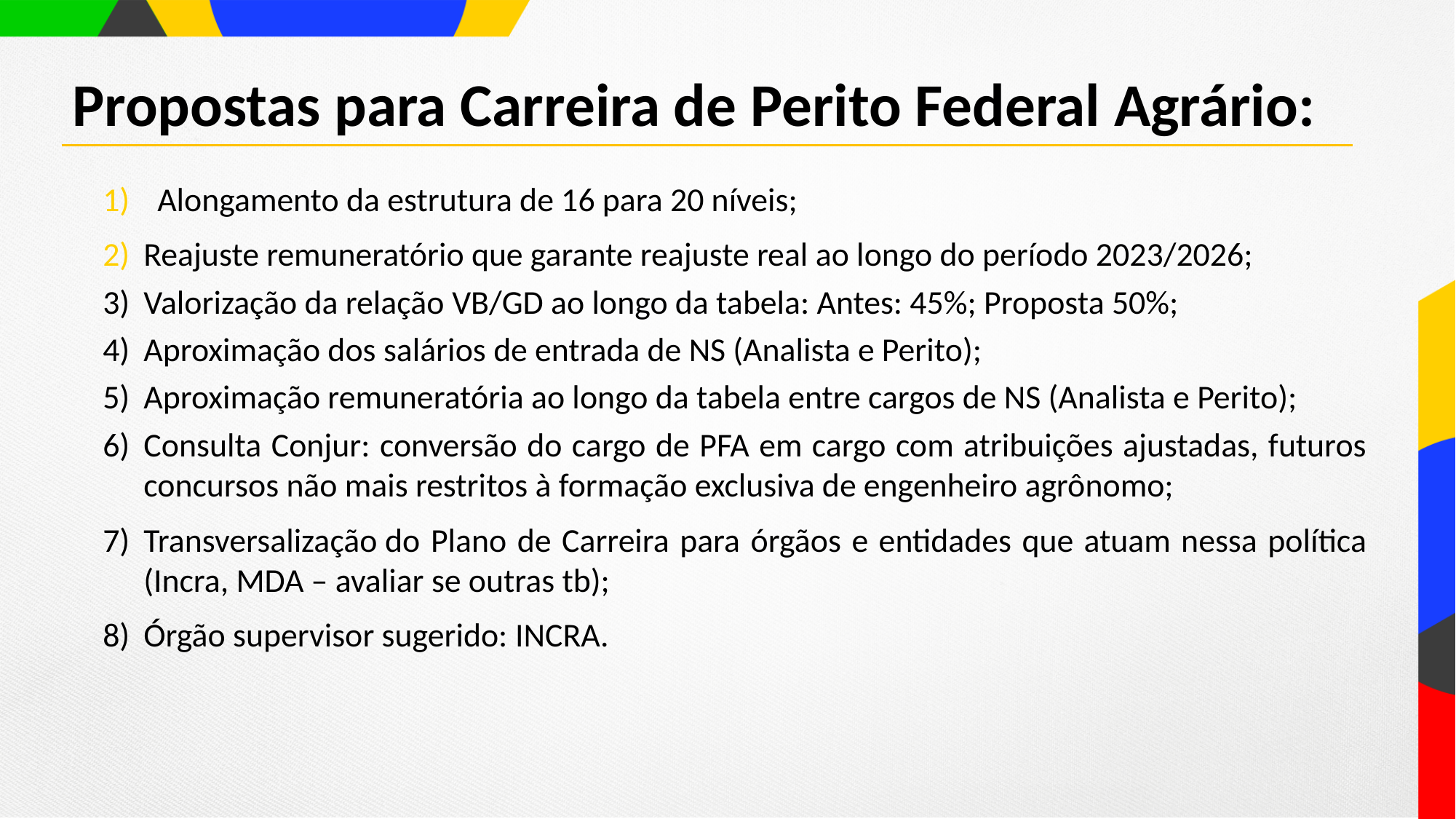

Propostas para Carreira de Perito Federal Agrário:
Alongamento da estrutura de 16 para 20 níveis;
Reajuste remuneratório que garante reajuste real ao longo do período 2023/2026;
Valorização da relação VB/GD ao longo da tabela: Antes: 45%; Proposta 50%;
Aproximação dos salários de entrada de NS (Analista e Perito);
Aproximação remuneratória ao longo da tabela entre cargos de NS (Analista e Perito);
Consulta Conjur: conversão do cargo de PFA em cargo com atribuições ajustadas, futuros concursos não mais restritos à formação exclusiva de engenheiro agrônomo;
Transversalização do Plano de Carreira para órgãos e entidades que atuam nessa política (Incra, MDA – avaliar se outras tb);
Órgão supervisor sugerido: INCRA.